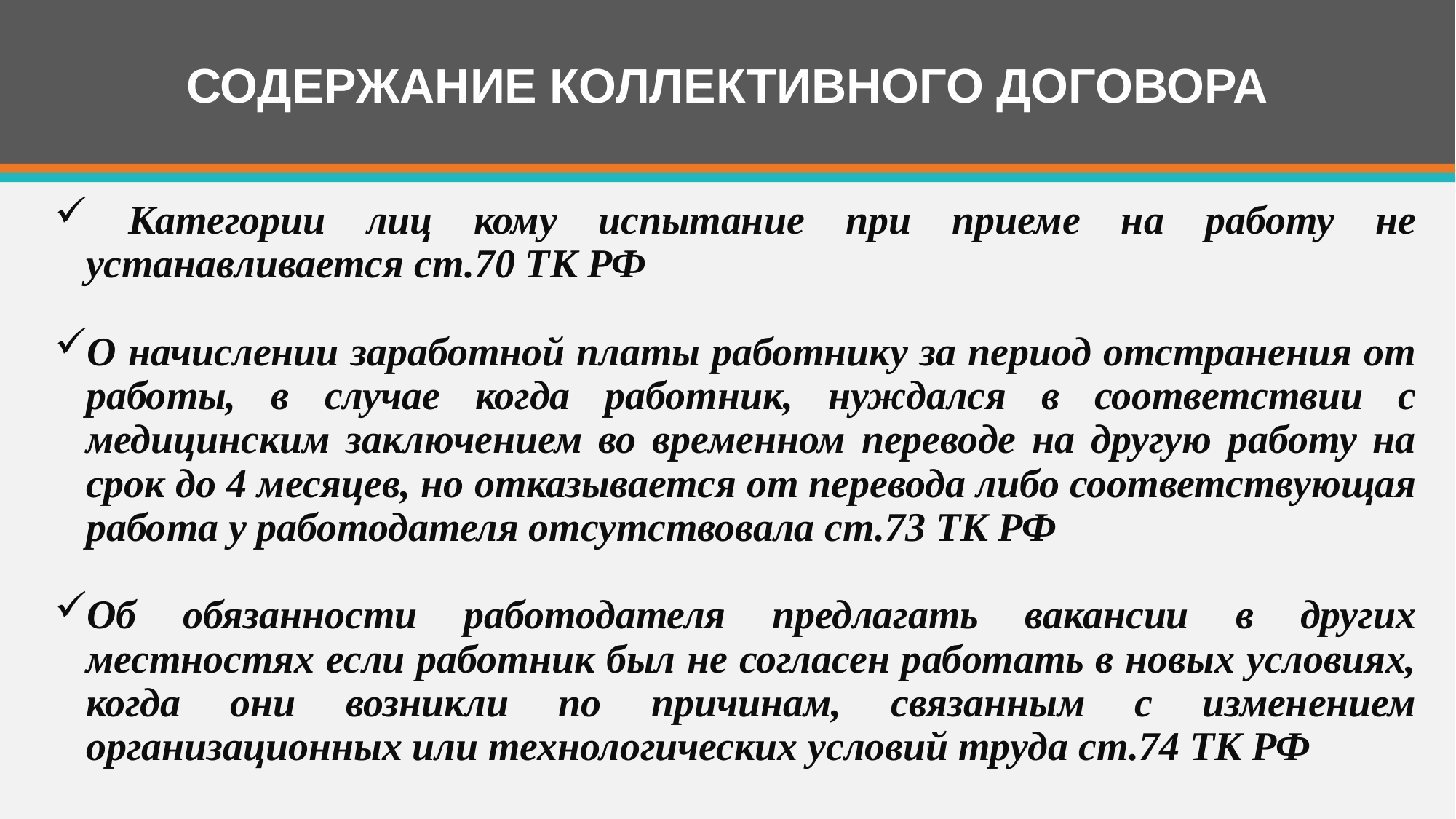

# СОДЕРЖАНИЕ КОЛЛЕКТИВНОГО ДОГОВОРА
 Категории лиц кому испытание при приеме на работу не устанавливается ст.70 ТК РФ

О начислении заработной платы работнику за период отстранения от работы, в случае когда работник, нуждался в соответствии с медицинским заключением во временном переводе на другую работу на срок до 4 месяцев, но отказывается от перевода либо соответствующая работа у работодателя отсутствовала ст.73 ТК РФ

Об обязанности работодателя предлагать вакансии в других местностях если работник был не согласен работать в новых условиях, когда они возникли по причинам, связанным с изменением организационных или технологических условий труда ст.74 ТК РФ